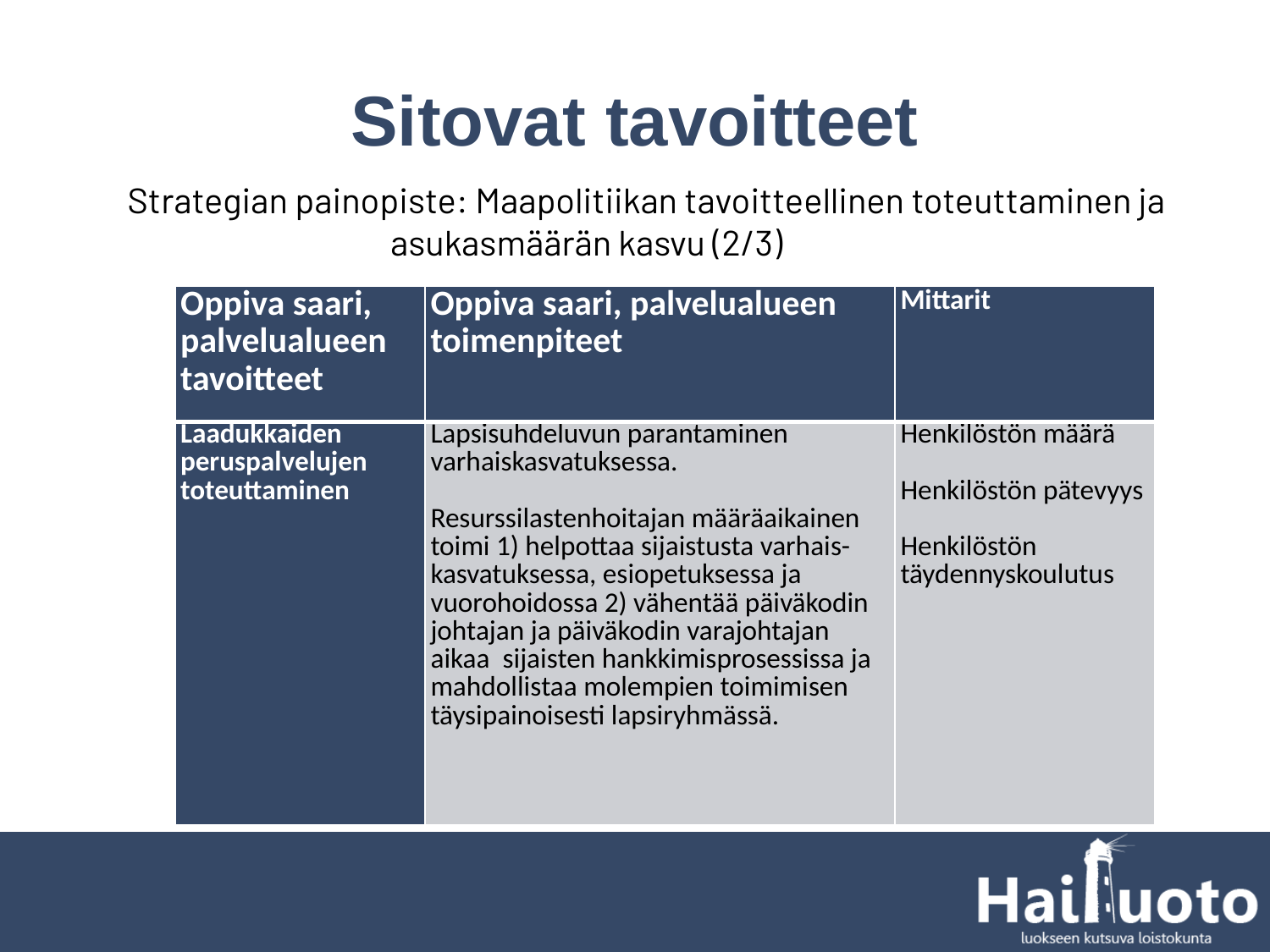

# Sitovat tavoitteet
	Strategian painopiste: Maapolitiikan tavoitteellinen toteuttaminen ja
asukasmäärän kasvu (2/3)
| Oppiva saari, palvelualueen tavoitteet | Oppiva saari, palvelualueen toimenpiteet | Mittarit |
| --- | --- | --- |
| Laadukkaiden peruspalvelujen toteuttaminen | Lapsisuhdeluvun parantaminen varhaiskasvatuksessa. Resurssilastenhoitajan määräaikainen toimi 1) helpottaa sijaistusta varhais-kasvatuksessa, esiopetuksessa ja vuorohoidossa 2) vähentää päiväkodin johtajan ja päiväkodin varajohtajan aikaa sijaisten hankkimisprosessissa ja mahdollistaa molempien toimimisen täysipainoisesti lapsiryhmässä. | Henkilöstön määrä Henkilöstön pätevyys Henkilöstön täydennyskoulutus |